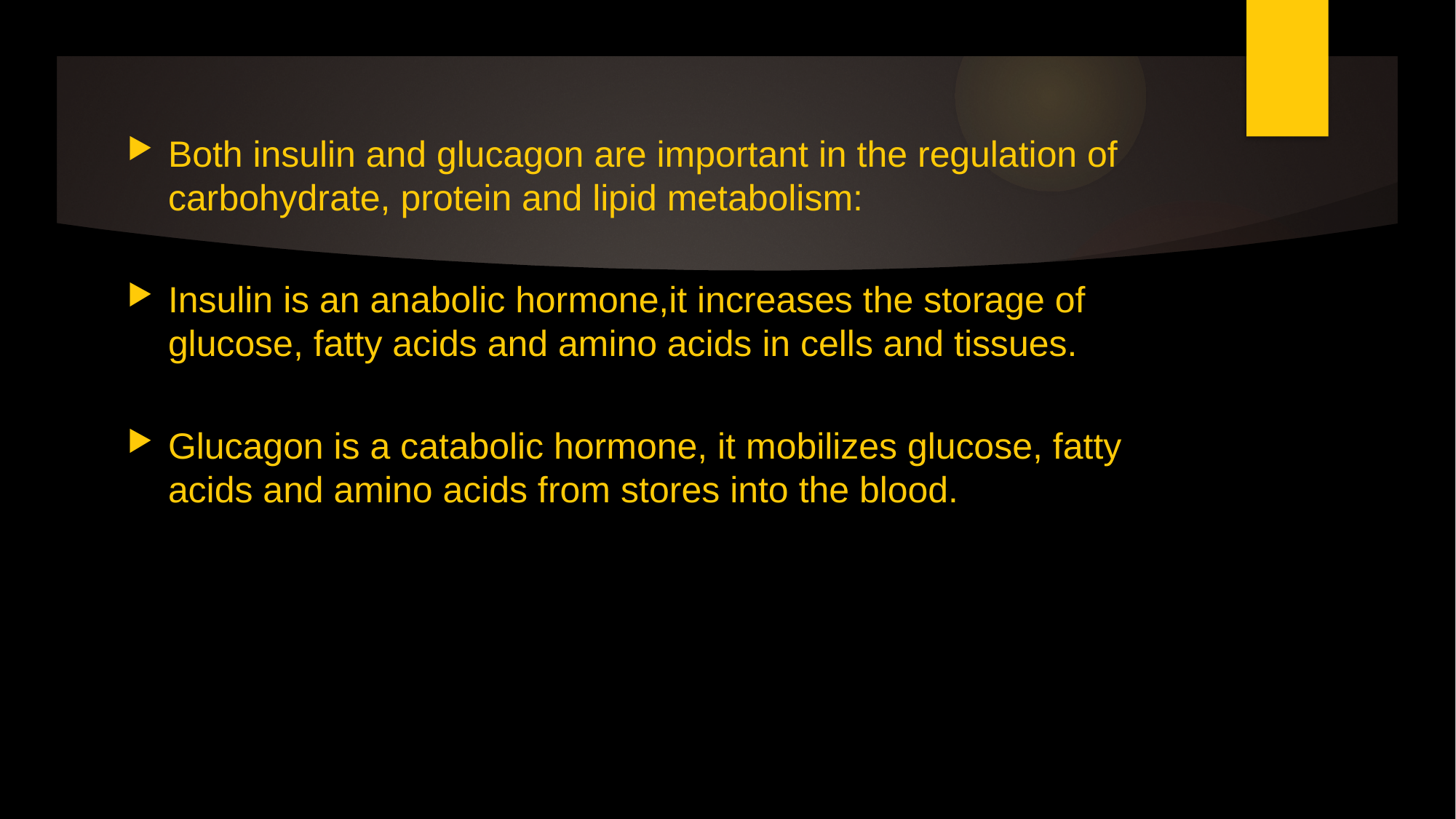

Both insulin and glucagon are important in the regulation of carbohydrate, protein and lipid metabolism:
Insulin is an anabolic hormone,it increases the storage of glucose, fatty acids and amino acids in cells and tissues.
Glucagon is a catabolic hormone, it mobilizes glucose, fatty acids and amino acids from stores into the blood.